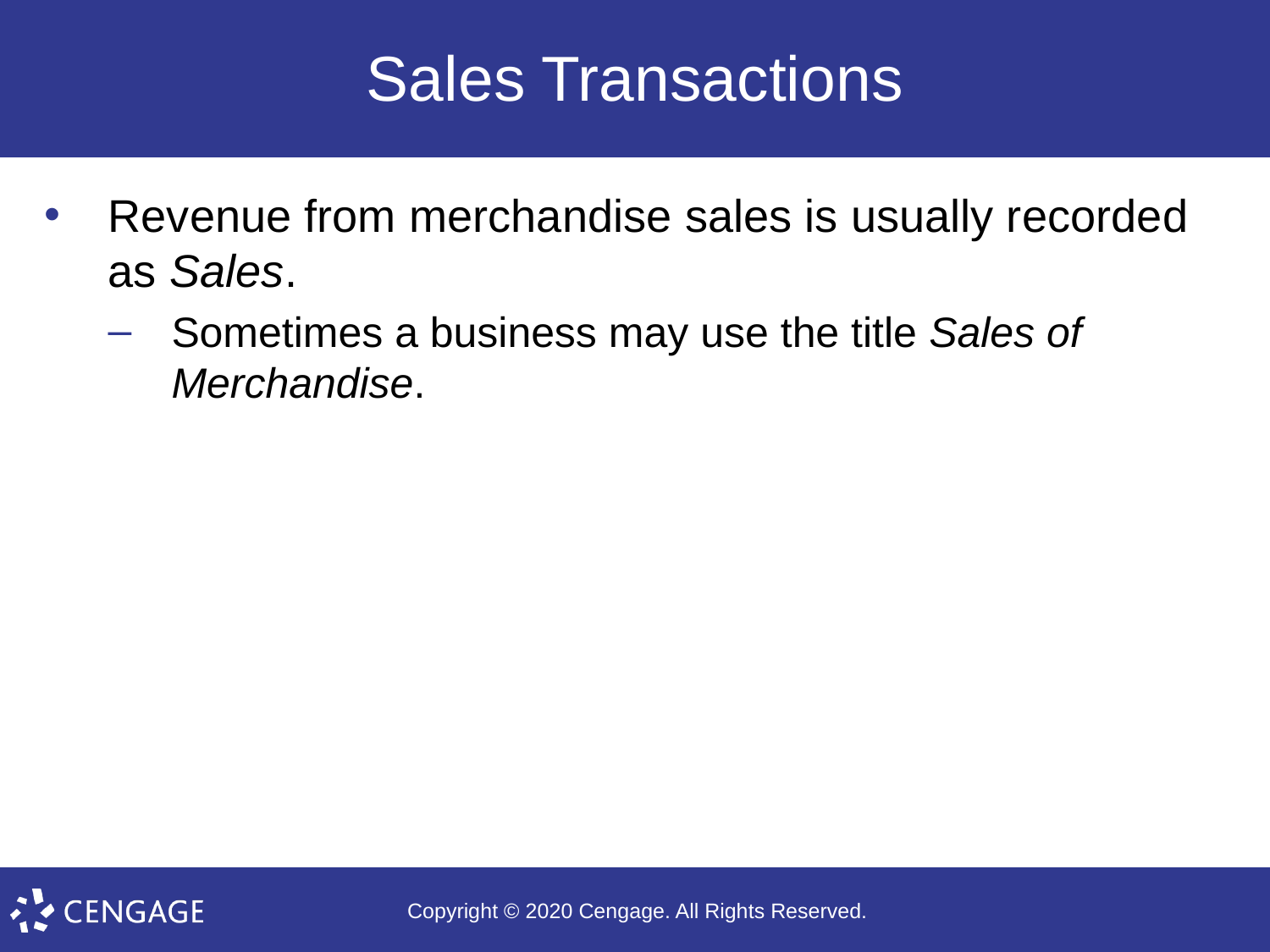

# Sales Transactions
Revenue from merchandise sales is usually recorded as Sales.
Sometimes a business may use the title Sales of Merchandise.